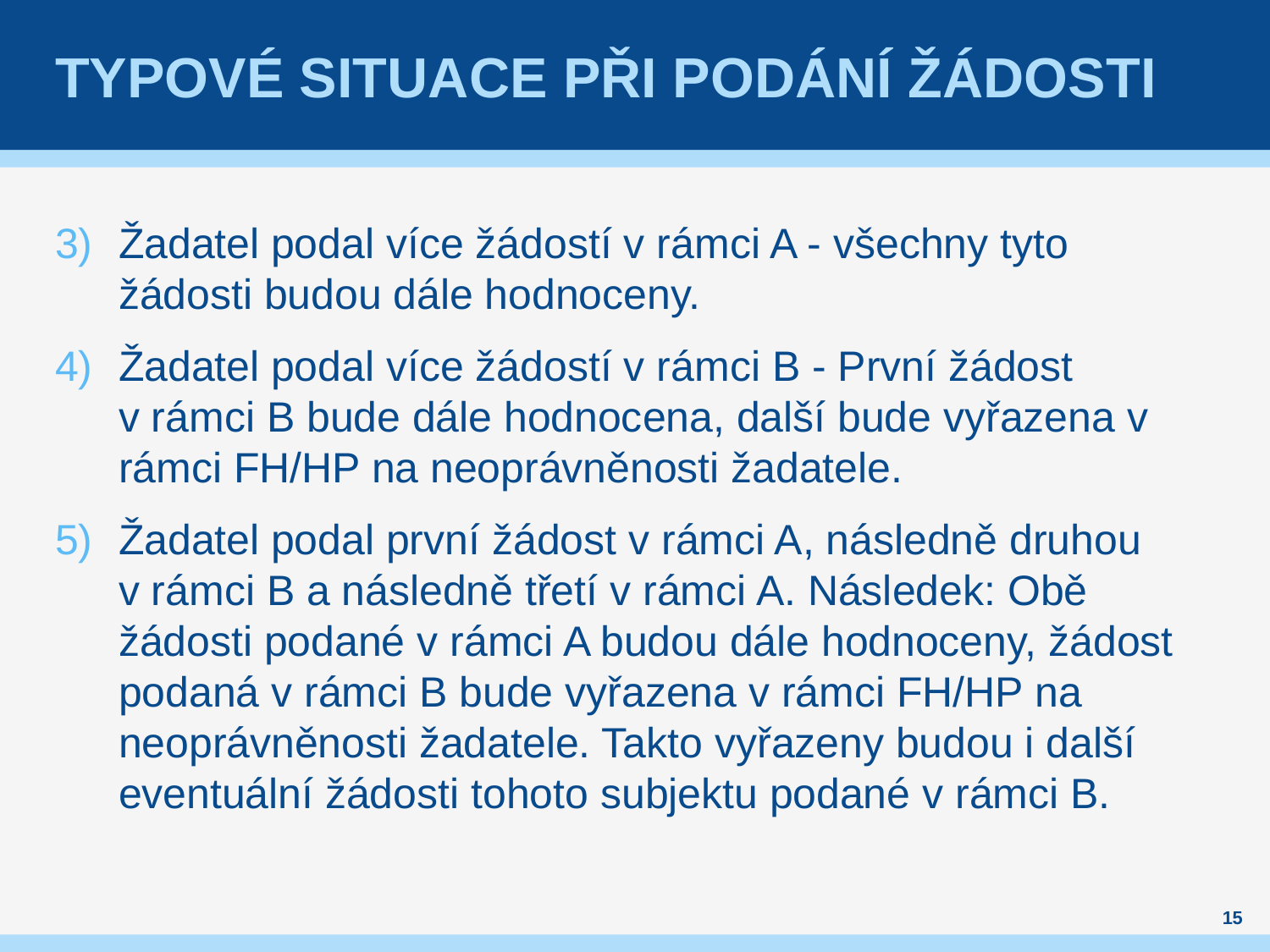

# TYPOVÉ SITUACE PŘI PODÁní žádosti
Žadatel podal více žádostí v rámci A - všechny tyto žádosti budou dále hodnoceny.
Žadatel podal více žádostí v rámci B - První žádost v rámci B bude dále hodnocena, další bude vyřazena v rámci FH/HP na neoprávněnosti žadatele.
Žadatel podal první žádost v rámci A, následně druhou v rámci B a následně třetí v rámci A. Následek: Obě žádosti podané v rámci A budou dále hodnoceny, žádost podaná v rámci B bude vyřazena v rámci FH/HP na neoprávněnosti žadatele. Takto vyřazeny budou i další eventuální žádosti tohoto subjektu podané v rámci B.
15